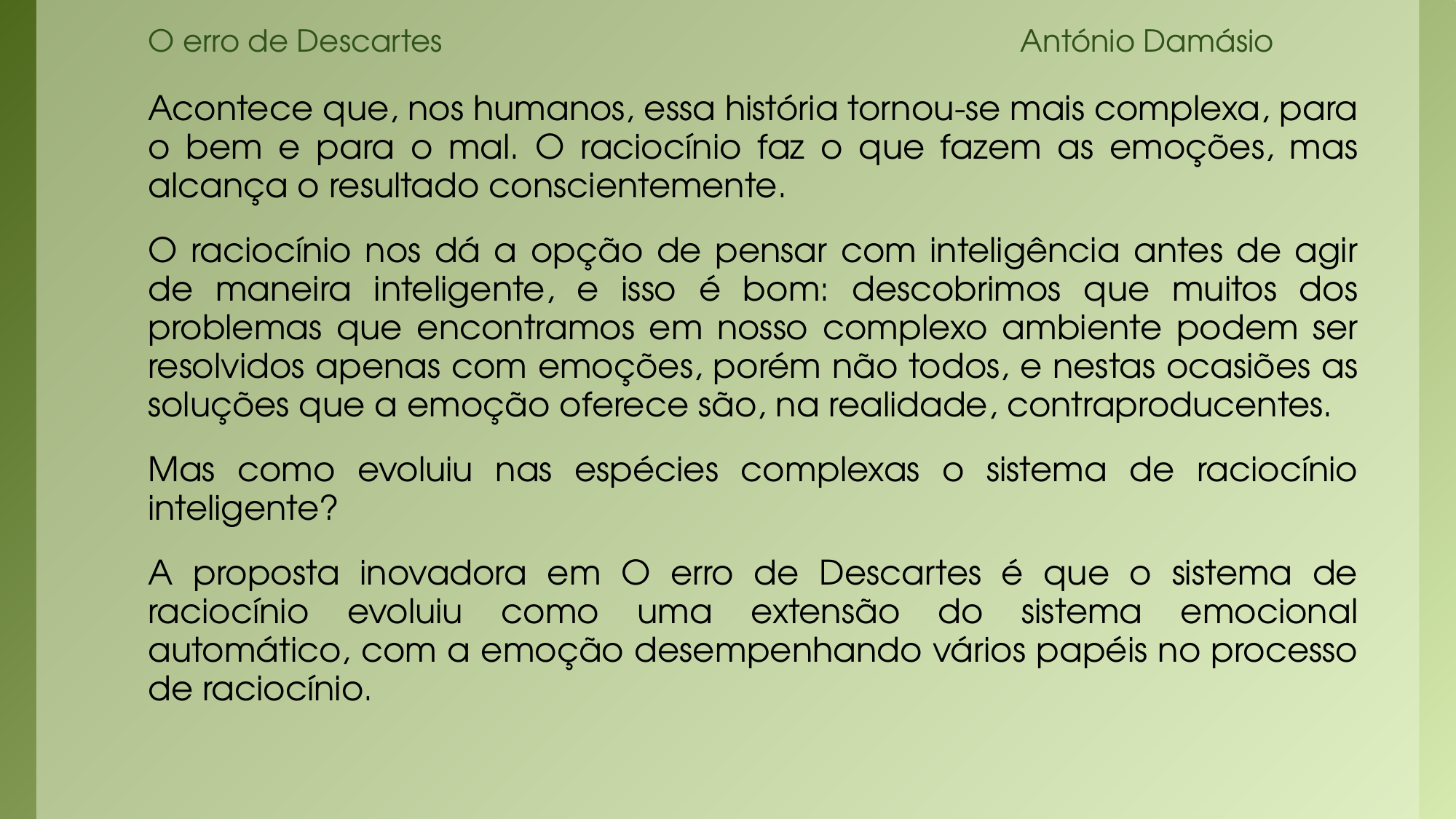

# O erro de Descartes                                                                     António Damásio
Acontece que, nos humanos, essa história tornou-se mais complexa, para o bem e para o mal. O raciocínio faz o que fazem as emoções, mas alcança o resultado conscientemente.
O raciocínio nos dá a opção de pensar com inteligência antes de agir de maneira inteligente, e isso é bom: descobrimos que muitos dos problemas que encontramos em nosso complexo ambiente podem ser resolvidos apenas com emoções, porém não todos, e nestas ocasiões as soluções que a emoção oferece são, na realidade, contraproducentes.
Mas como evoluiu nas espécies complexas o sistema de raciocínio inteligente?
A proposta inovadora em O erro de Descartes é que o sistema de raciocínio evoluiu como uma extensão do sistema emocional automático, com a emoção desempenhando vários papéis no processo de raciocínio.